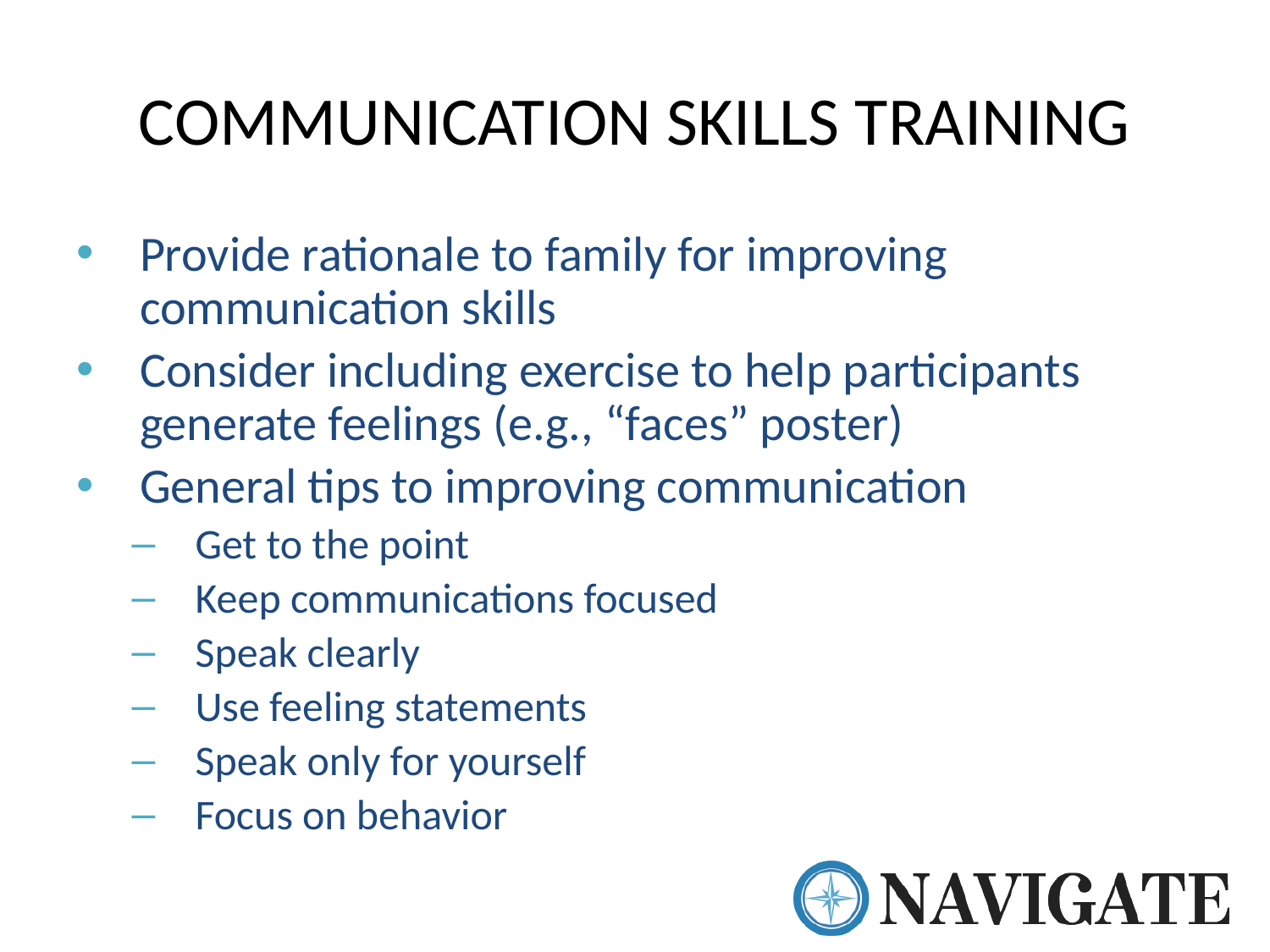

# COMMUNICATION SKILLS TRAINING
Provide rationale to family for improving communication skills
Consider including exercise to help participants generate feelings (e.g., “faces” poster)
General tips to improving communication
Get to the point
Keep communications focused
Speak clearly
Use feeling statements
Speak only for yourself
Focus on behavior